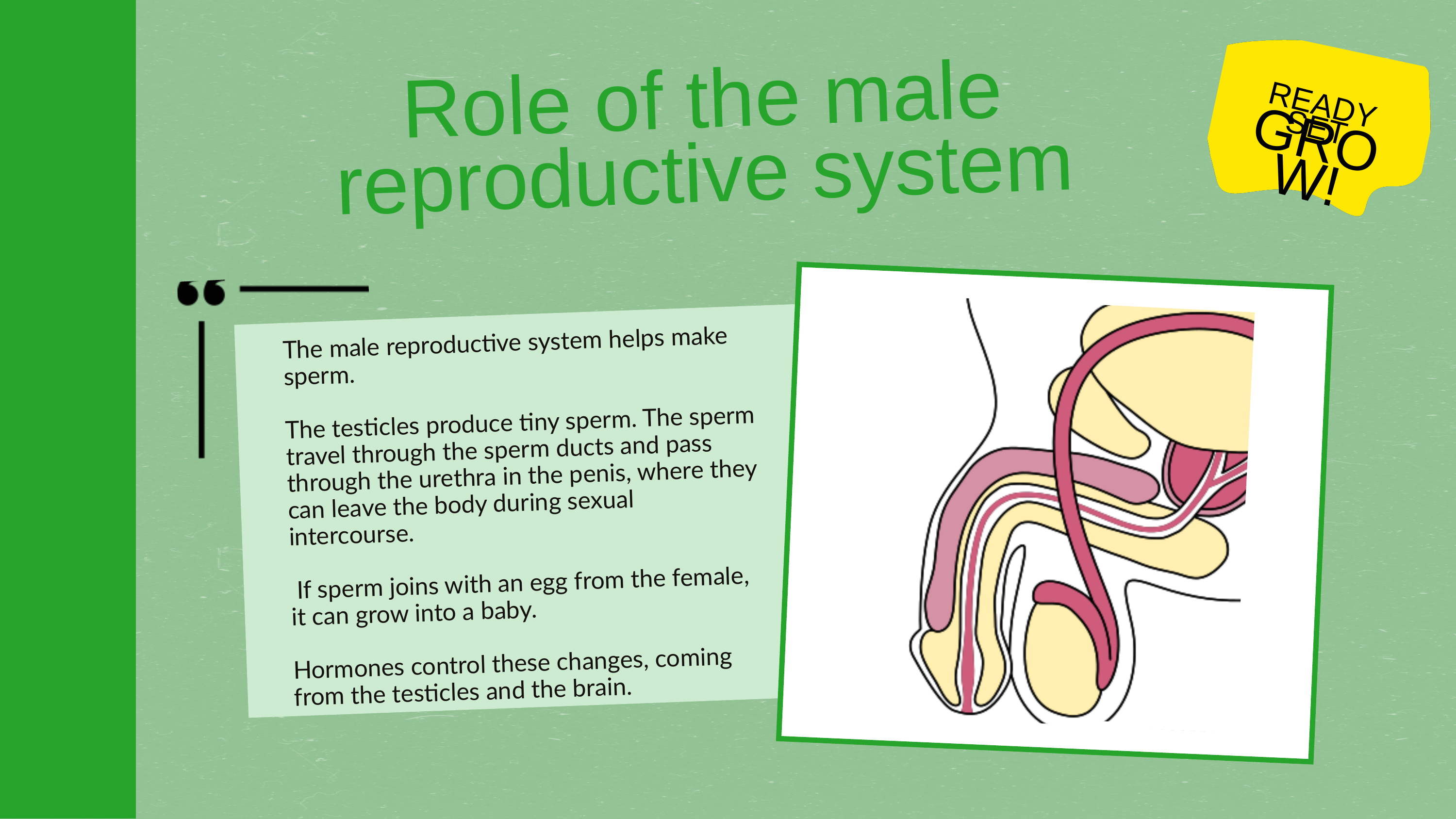

READY SET
GROW!
Role of the male reproductive system

The male reproductive system helps make sperm.

The testicles produce tiny sperm. The sperm travel through the sperm ducts and pass through the urethra in the penis, where they can leave the body during sexual intercourse.

 If sperm joins with an egg from the female, it can grow into a baby.

Hormones control these changes, coming from the testicles and the brain.